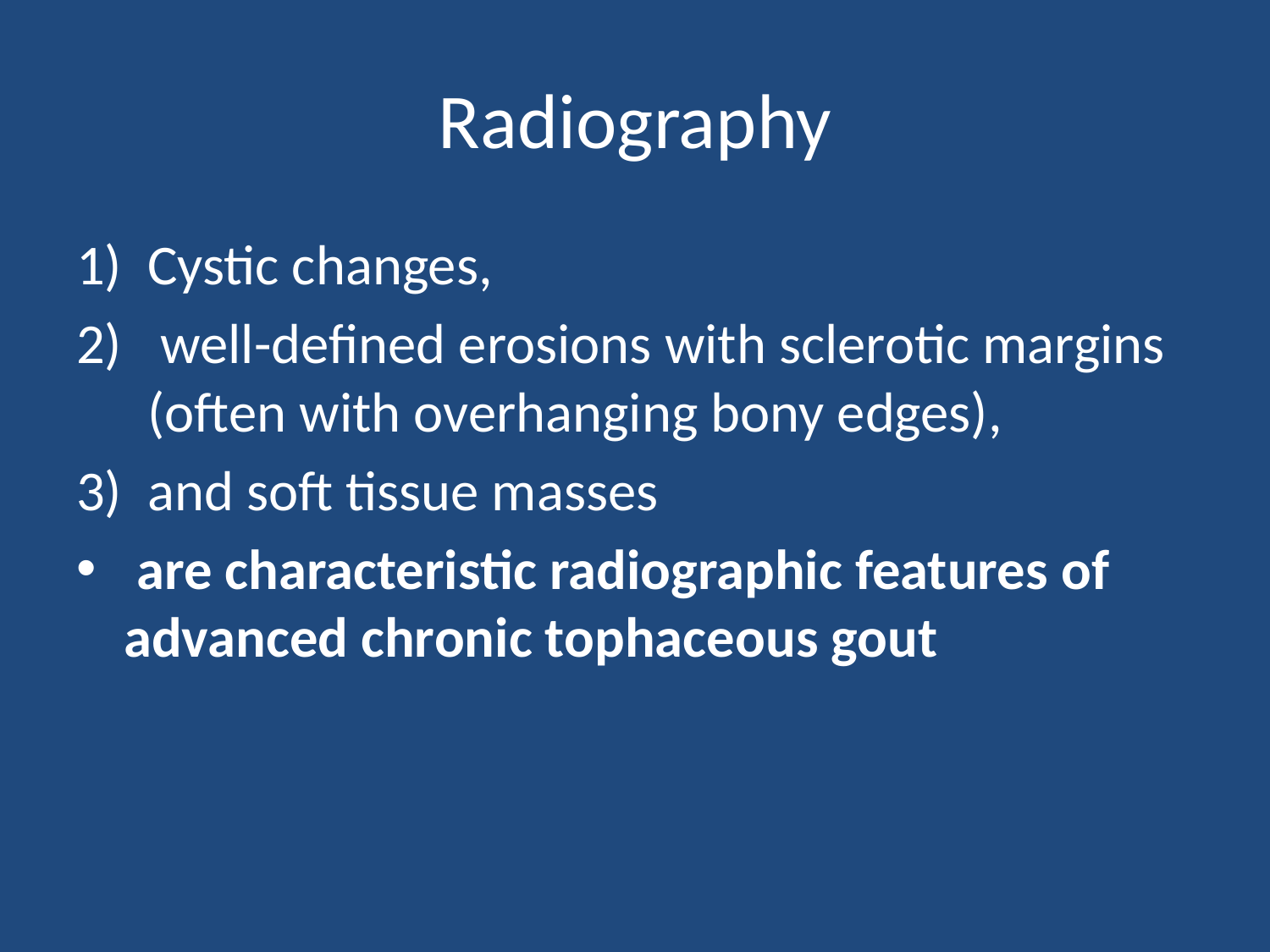

# Radiography
Cystic changes,
 well-defined erosions with sclerotic margins (often with overhanging bony edges),
and soft tissue masses
 are characteristic radiographic features of advanced chronic tophaceous gout